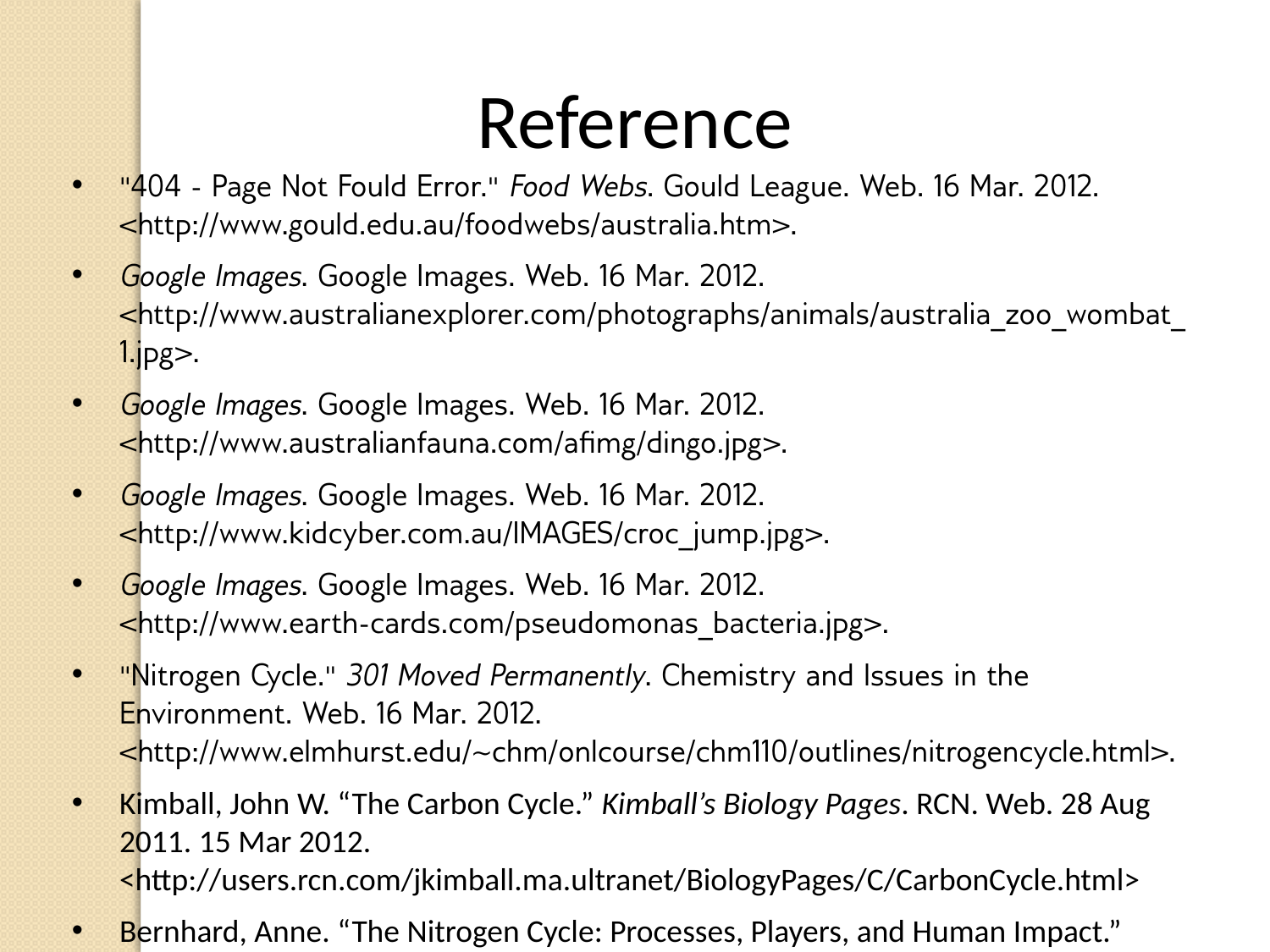

Reference
"404 - Page Not Fould Error." Food Webs. Gould League. Web. 16 Mar. 2012. <http://www.gould.edu.au/foodwebs/australia.htm>.
Google Images. Google Images. Web. 16 Mar. 2012. <http://www.australianexplorer.com/photographs/animals/australia_zoo_wombat_1.jpg>.
Google Images. Google Images. Web. 16 Mar. 2012. <http://www.australianfauna.com/afimg/dingo.jpg>.
Google Images. Google Images. Web. 16 Mar. 2012. <http://www.kidcyber.com.au/IMAGES/croc_jump.jpg>.
Google Images. Google Images. Web. 16 Mar. 2012. <http://www.earth-cards.com/pseudomonas_bacteria.jpg>.
"Nitrogen Cycle." 301 Moved Permanently. Chemistry and Issues in the Environment. Web. 16 Mar. 2012. <http://www.elmhurst.edu/~chm/onlcourse/chm110/outlines/nitrogencycle.html>.
Kimball, John W. “The Carbon Cycle.” Kimball’s Biology Pages. RCN. Web. 28 Aug 2011. 15 Mar 2012. <http://users.rcn.com/jkimball.ma.ultranet/BiologyPages/C/CarbonCycle.html>
Bernhard, Anne. “The Nitrogen Cycle: Processes, Players, and Human Impact.” Nature.com. Nature Publishing Group. Web. 15 Mar. 2012. < http://www.nature.com/scitable/knowledge/library/the-nitrogen-cycle-processes-players-and-human-15644632>